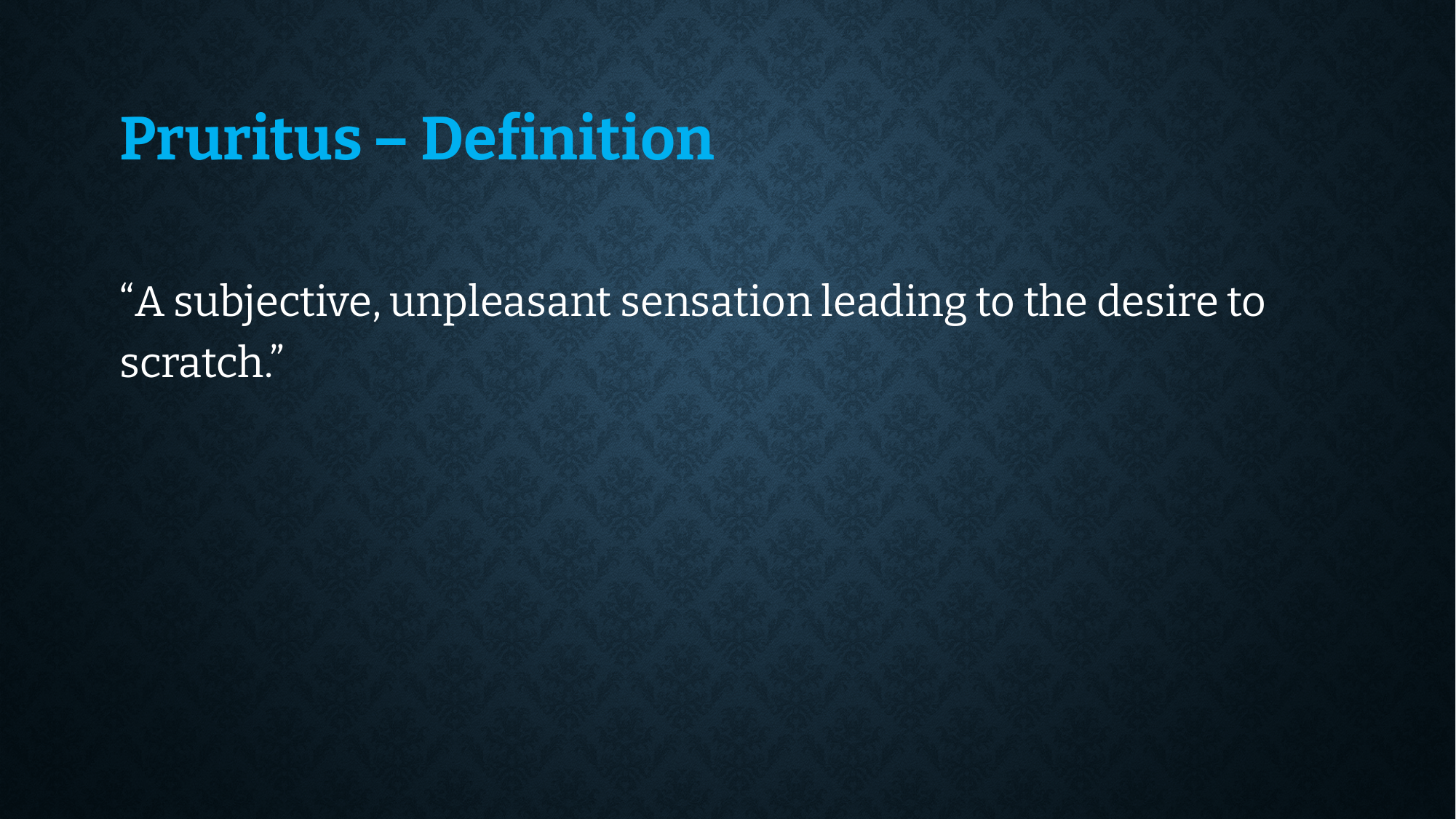

#
Pruritus – Definition

“A subjective, unpleasant sensation leading to the desire to scratch.”